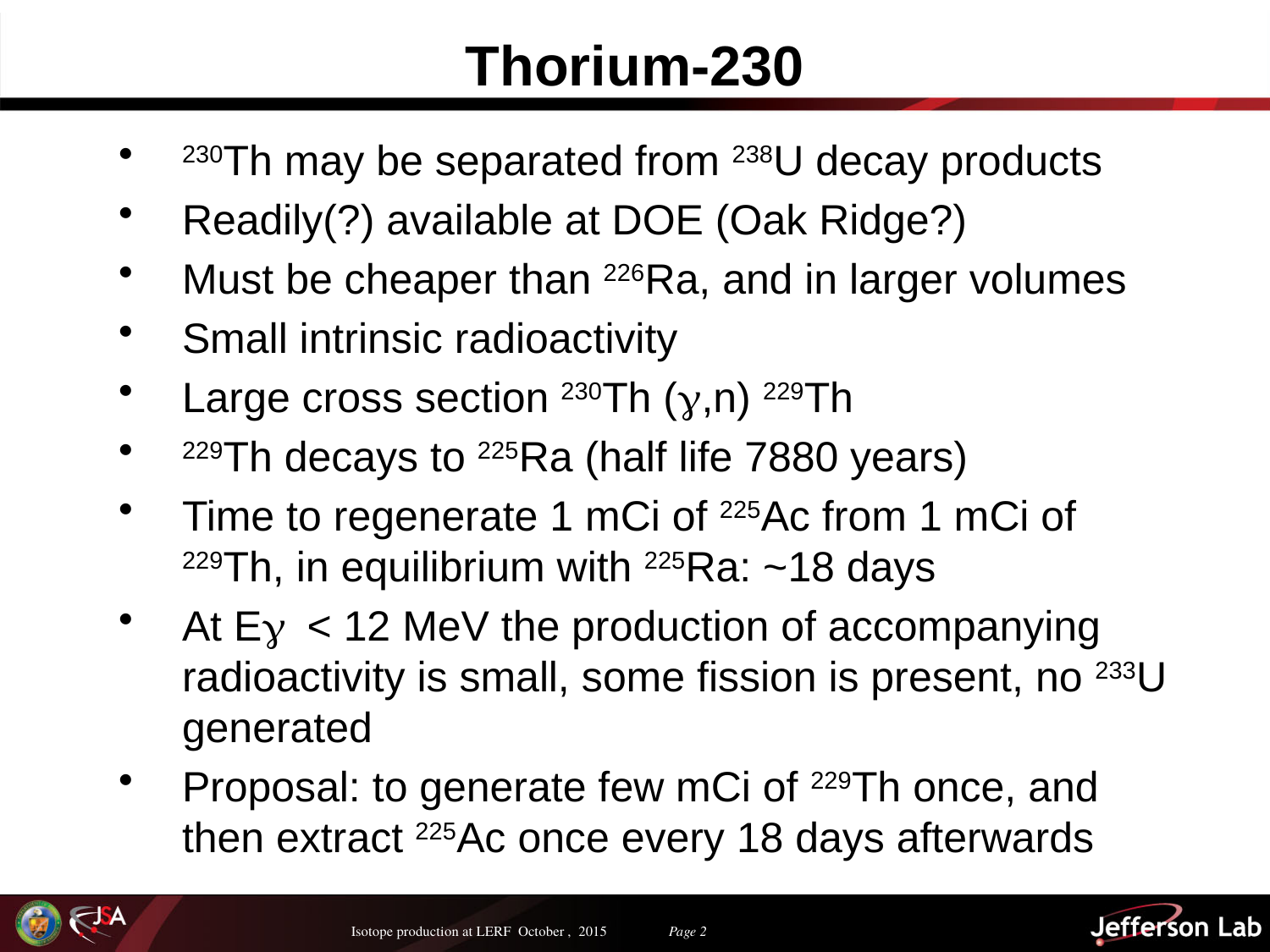

# Thorium-230
230Th may be separated from 238U decay products
Readily(?) available at DOE (Oak Ridge?)
Must be cheaper than 226Ra, and in larger volumes
Small intrinsic radioactivity
Large cross section 230Th (γ,n) 229Th
229Th decays to 225Ra (half life 7880 years)
Time to regenerate 1 mCi of 225Ac from 1 mCi of 229Th, in equilibrium with 225Ra: ~18 days
At Eγ < 12 MeV the production of accompanying radioactivity is small, some fission is present, no 233U generated
Proposal: to generate few mCi of 229Th once, and then extract 225Ac once every 18 days afterwards